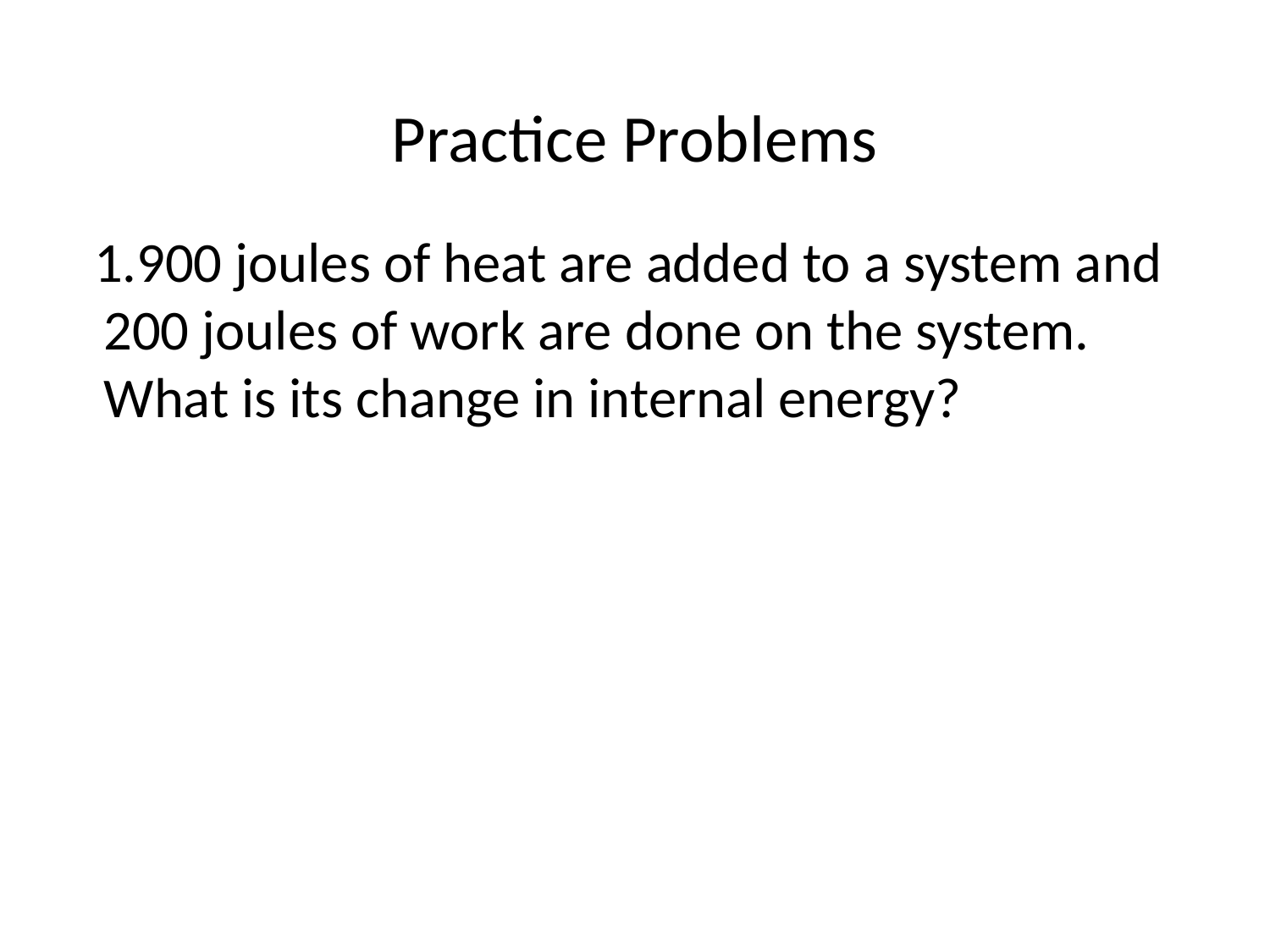

# Practice Problems
   1.900 joules of heat are added to a system and 200 joules of work are done on the system. What is its change in internal energy?